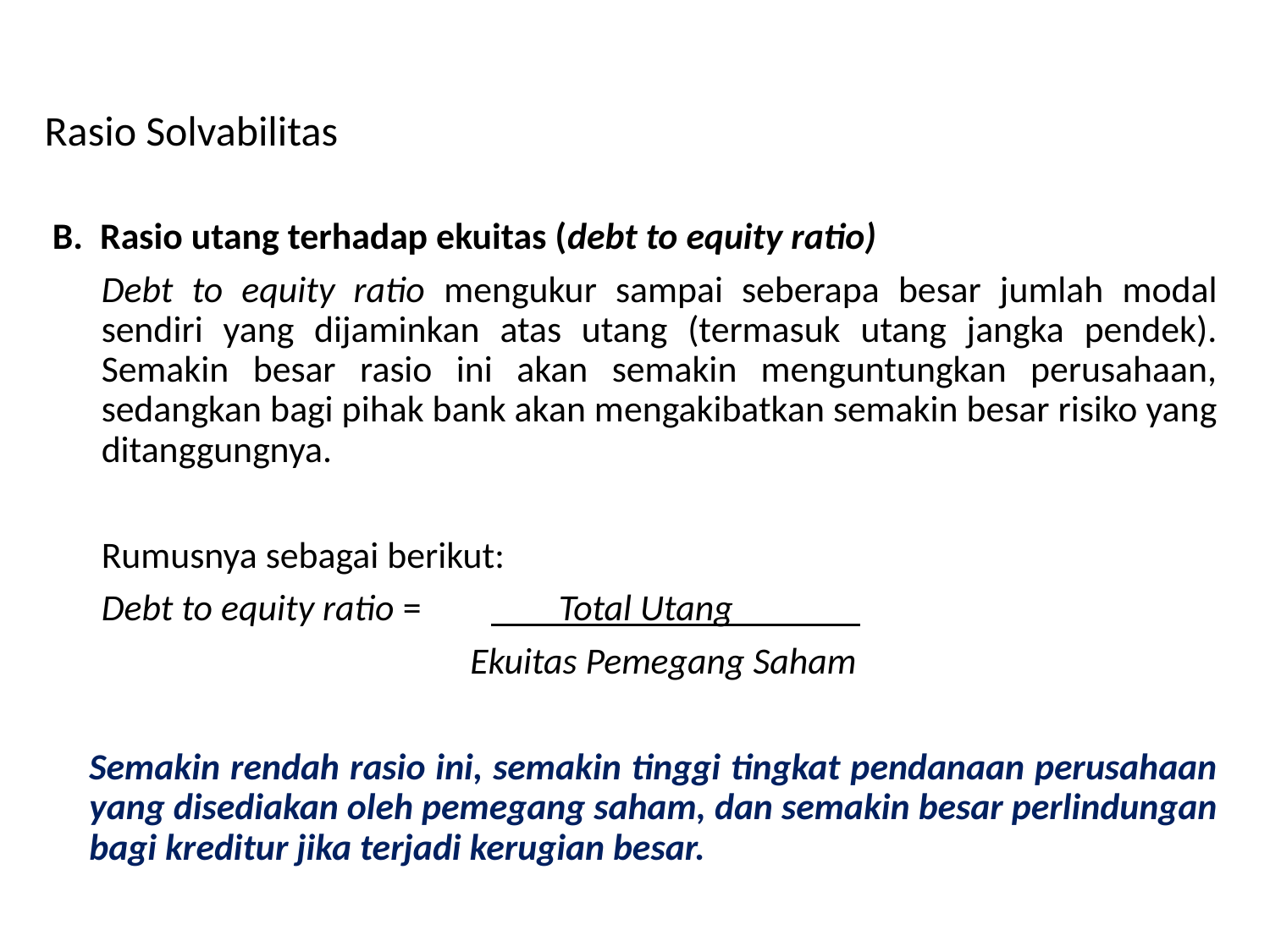

# Rasio Solvabilitas
B.  Rasio utang terhadap ekuitas (debt to equity ratio)
	Debt to equity ratio mengukur sampai seberapa besar jumlah modal sendiri yang dijaminkan atas utang (termasuk utang jangka pendek). Semakin besar rasio ini akan semakin menguntungkan perusahaan, sedangkan bagi pihak bank akan mengakibatkan semakin besar risiko yang ditanggungnya.

	Rumusnya sebagai berikut:
	Debt to equity ratio = 	         Total Utang                 %
                                         		Ekuitas Pemegang Saham

	Semakin rendah rasio ini, semakin tinggi tingkat pendanaan perusahaan yang disediakan oleh pemegang saham, dan semakin besar perlindungan bagi kreditur jika terjadi kerugian besar.